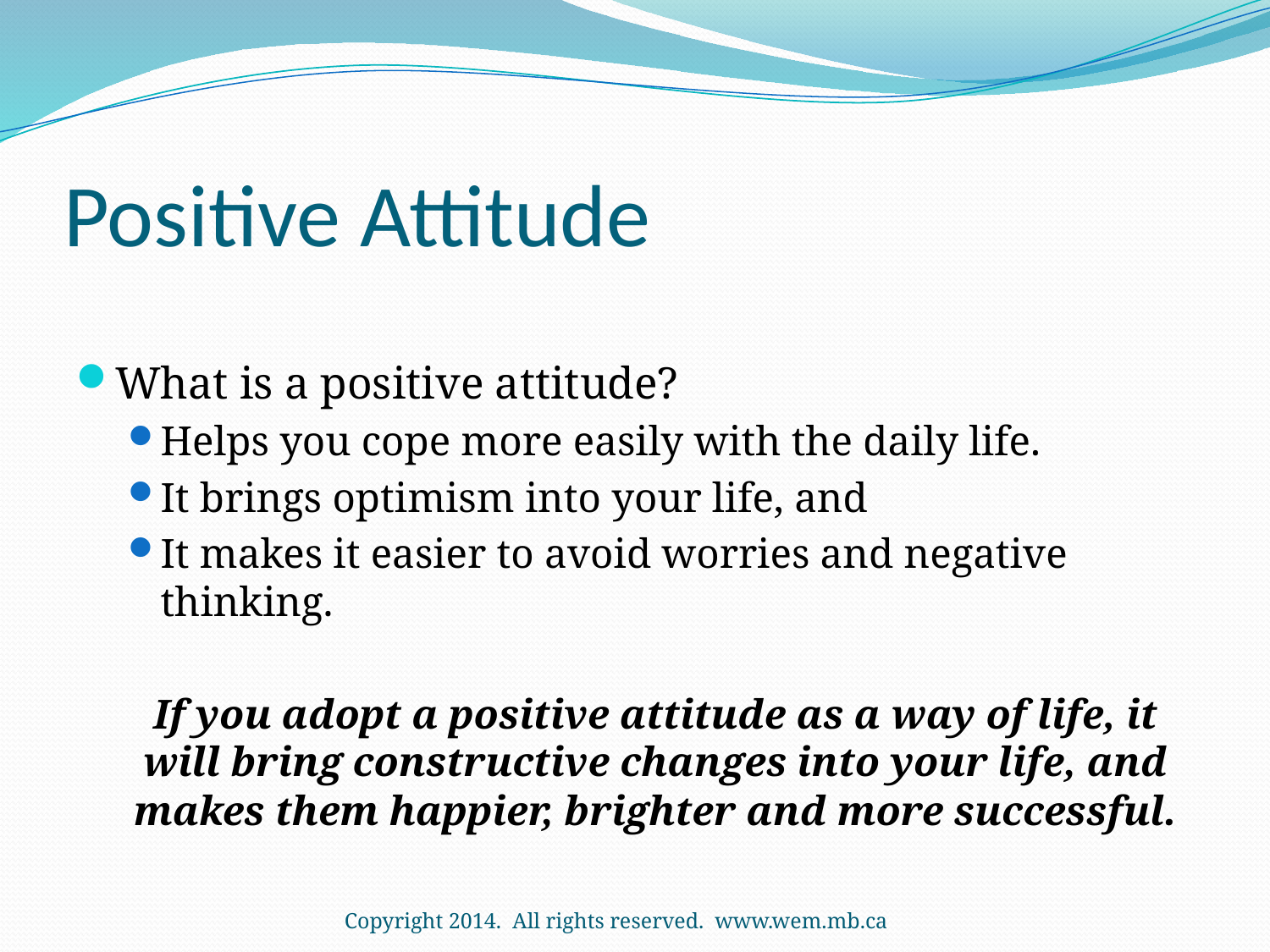

# Positive Attitude
What is a positive attitude?
Helps you cope more easily with the daily life.
It brings optimism into your life, and
It makes it easier to avoid worries and negative thinking.

If you adopt a positive attitude as a way of life, it will bring constructive changes into your life, and makes them happier, brighter and more successful.

Copyright 2014.  All rights reserved.  www.wem.mb.ca